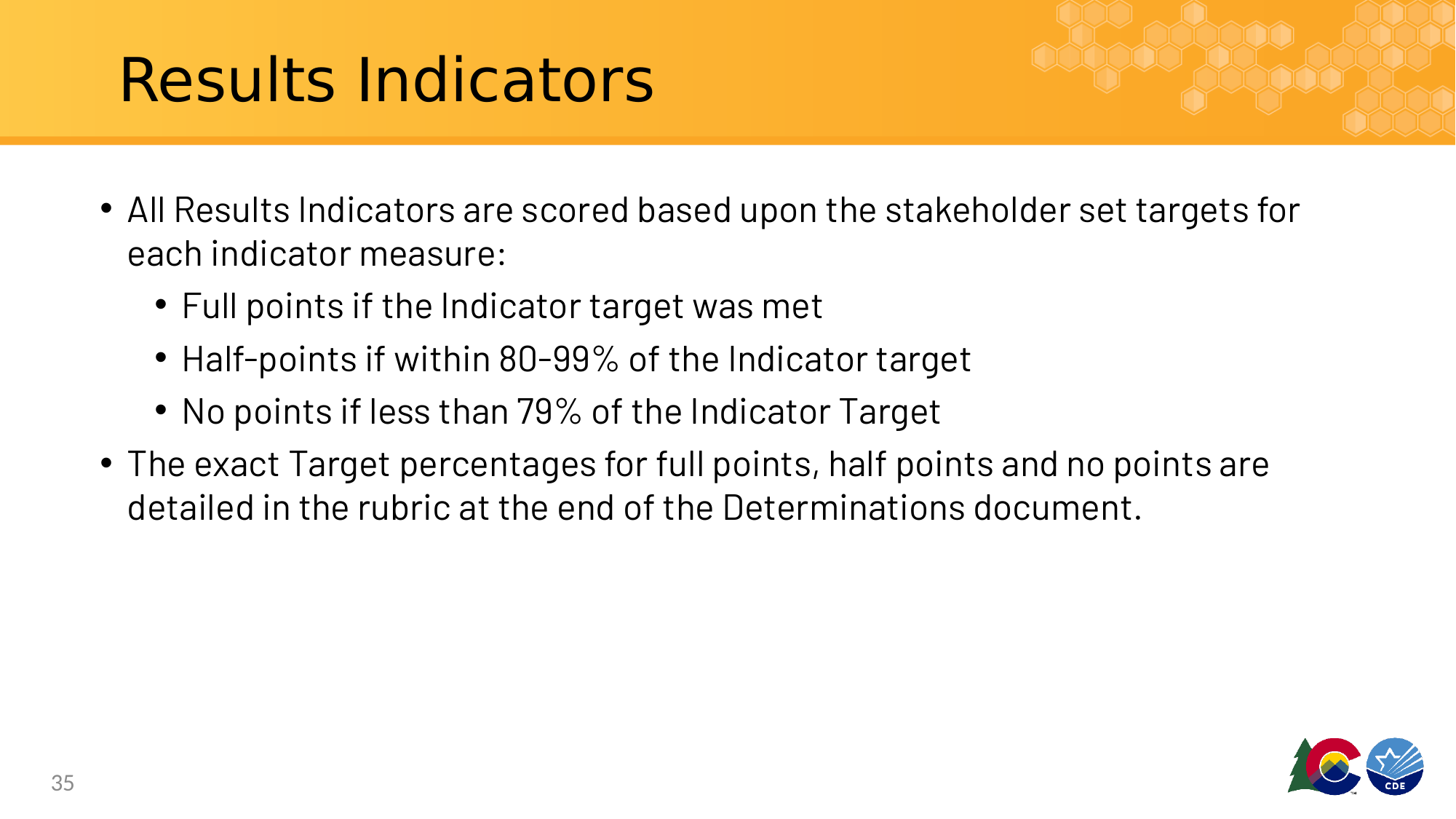

# Results Indicators
All Results Indicators are scored based upon the stakeholder set targets for each indicator measure:
Full points if the Indicator target was met
Half-points if within 80-99% of the Indicator target
No points if less than 79% of the Indicator Target
The exact Target percentages for full points, half points and no points are detailed in the rubric at the end of the Determinations document.
35